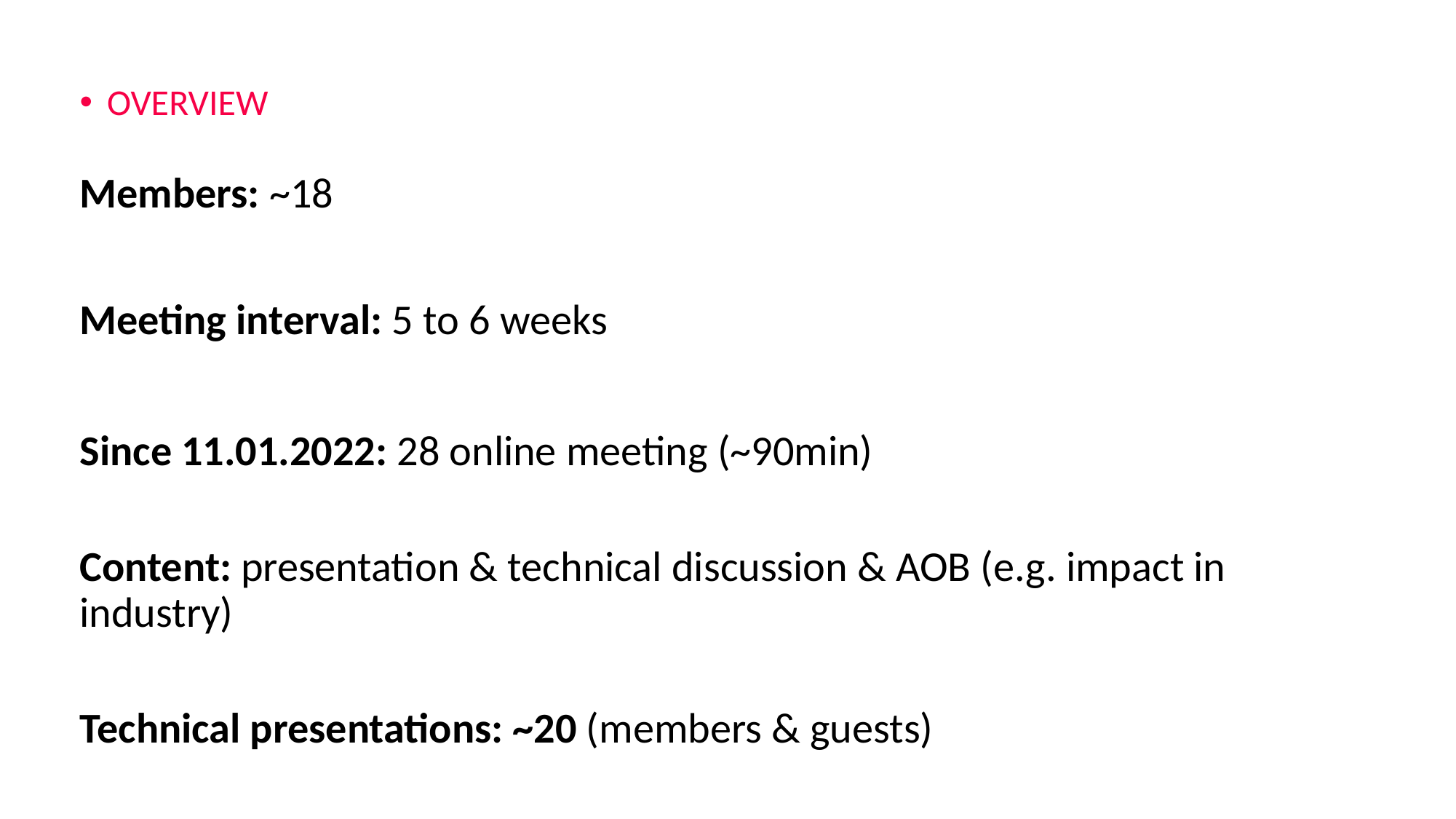

Overview
Members: ~18

Meeting interval: 5 to 6 weeks

Since 11.01.2022: 28 online meeting (~90min)

Content: presentation & technical discussion & AOB (e.g. impact in industry)

Technical presentations: ~20 (members & guests)